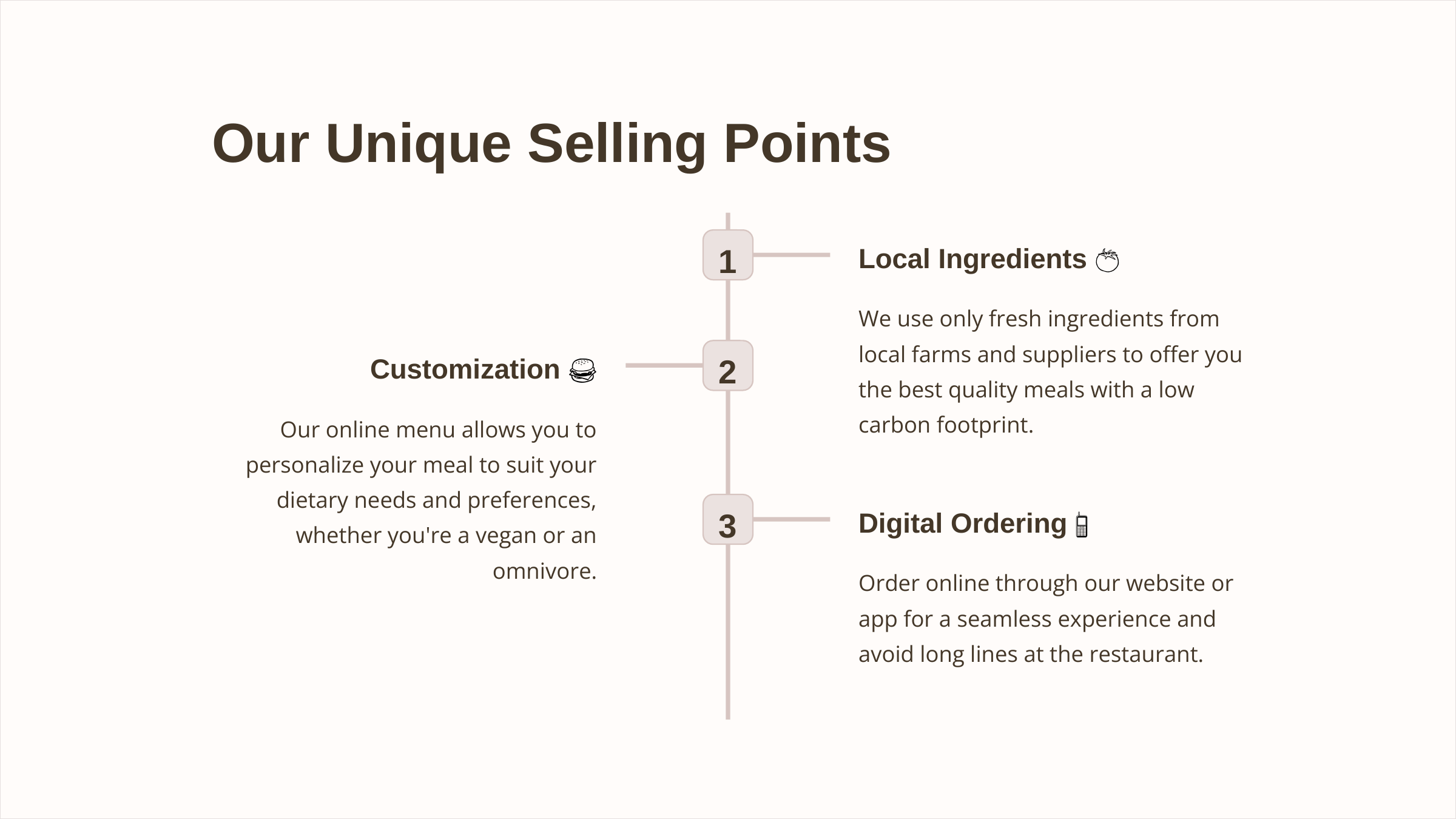

Our Unique Selling Points

1
Local Ingredients 🍅

We use only fresh ingredients from local farms and suppliers to offer you the best quality meals with a low carbon footprint.

2
Customization 🍔

Our online menu allows you to personalize your meal to suit your dietary needs and preferences, whether you're a vegan or an omnivore.

3
Digital Ordering 📱

Order online through our website or app for a seamless experience and avoid long lines at the restaurant.